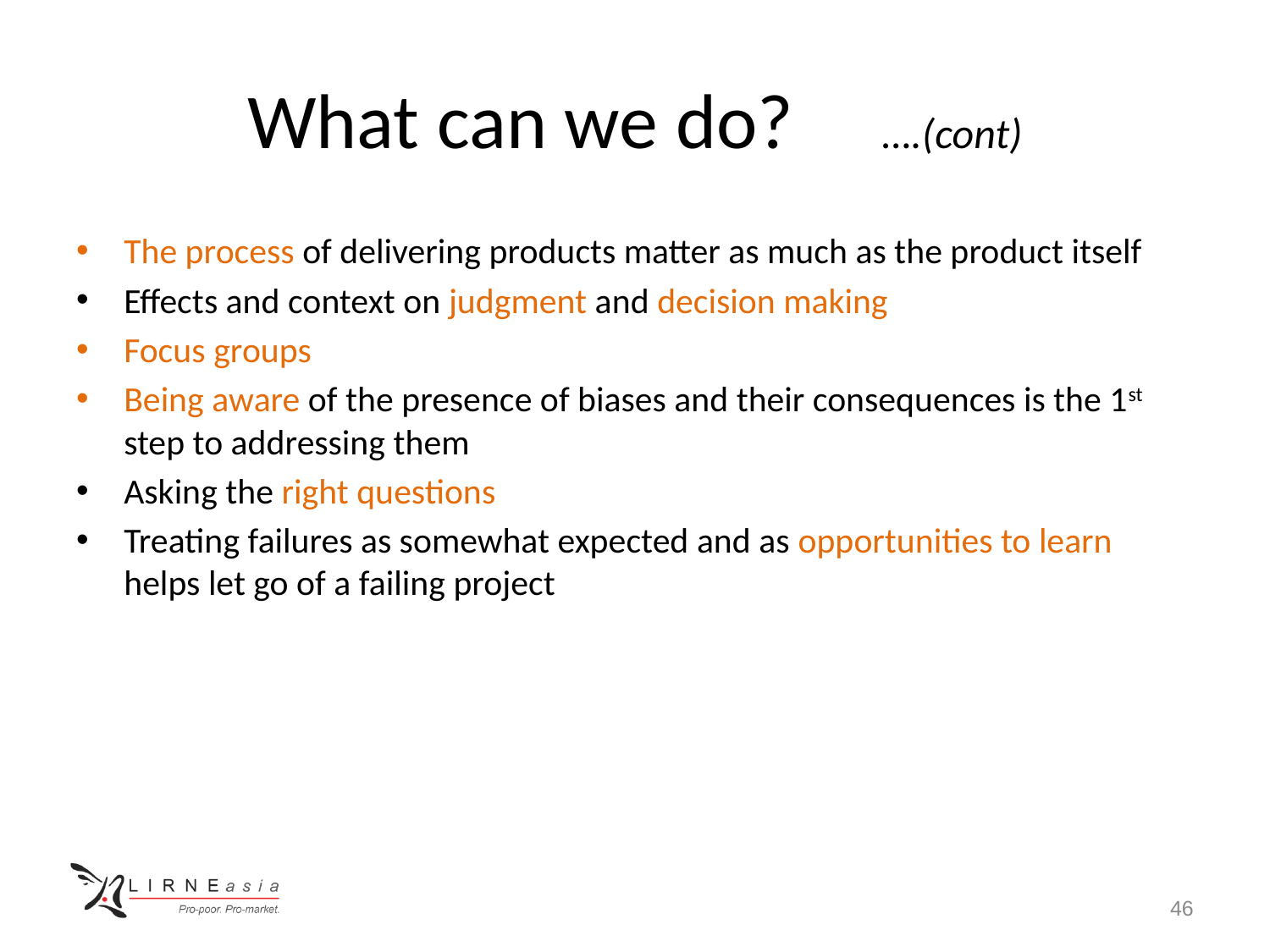

# What can we do? 	….(cont)
The process of delivering products matter as much as the product itself
Effects and context on judgment and decision making
Focus groups
Being aware of the presence of biases and their consequences is the 1st step to addressing them
Asking the right questions
Treating failures as somewhat expected and as opportunities to learn helps let go of a failing project

46